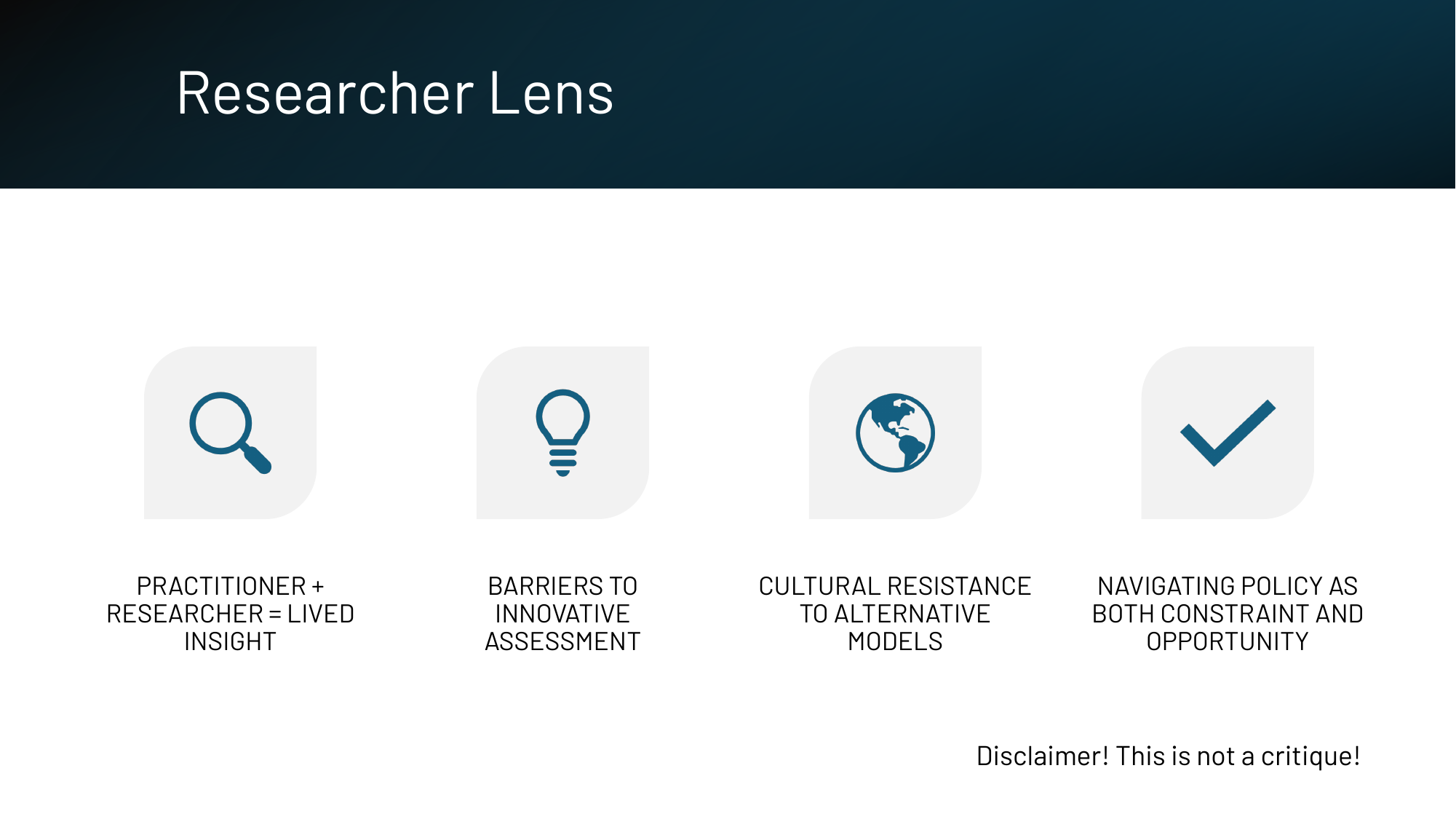

# Researcher Lens
Practitioner + Researcher = Lived Insight
Barriers to innovative assessment
Cultural resistance to alternative models
Navigating policy as both constraint and opportunity
Disclaimer! This is not a critique!